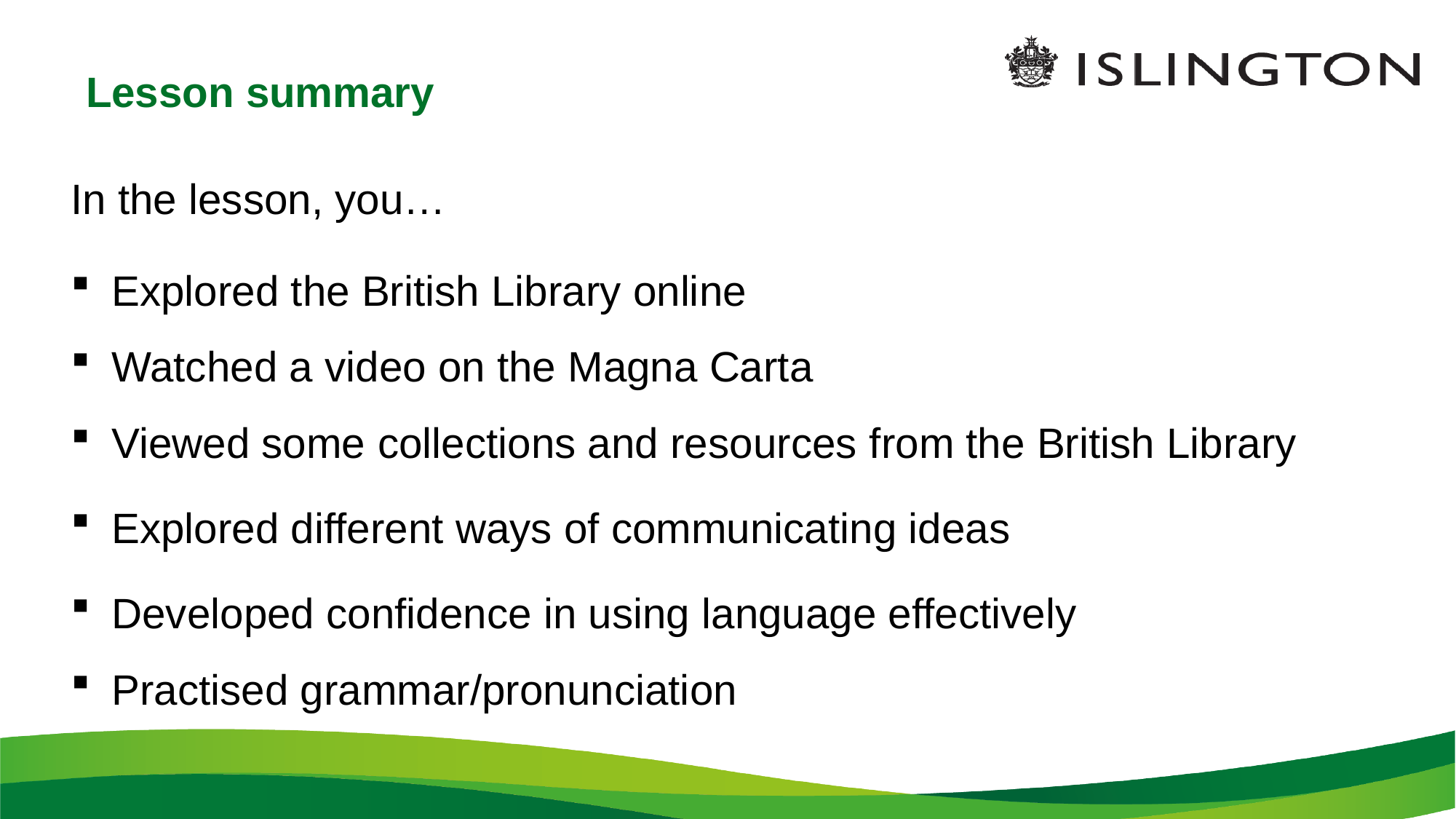

# Lesson summary
In the lesson, you…

Explored the British Library online
Watched a video on the Magna Carta
Viewed some collections and resources from the British Library
Explored different ways of communicating ideas
Developed confidence in using language effectively
Practised grammar/pronunciation